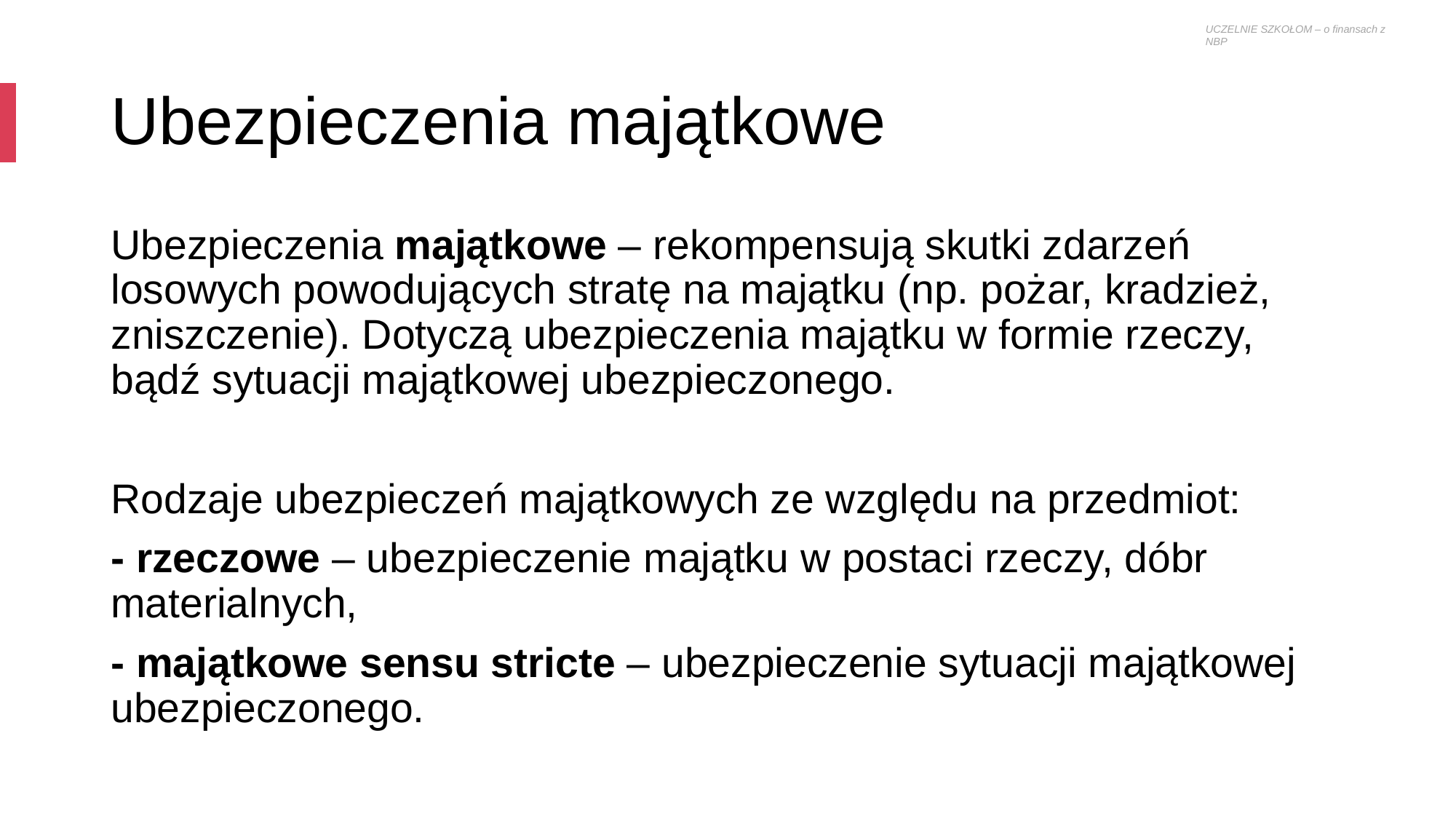

UCZELNIE SZKOŁOM – o finansach z NBP
# Ubezpieczenia majątkowe

Ubezpieczenia majątkowe – rekompensują skutki zdarzeń losowych powodujących stratę na majątku (np. pożar, kradzież, zniszczenie). Dotyczą ubezpieczenia majątku w formie rzeczy, bądź sytuacji majątkowej ubezpieczonego.

Rodzaje ubezpieczeń majątkowych ze względu na przedmiot:
- rzeczowe – ubezpieczenie majątku w postaci rzeczy, dóbr materialnych,
- majątkowe sensu stricte – ubezpieczenie sytuacji majątkowej ubezpieczonego.